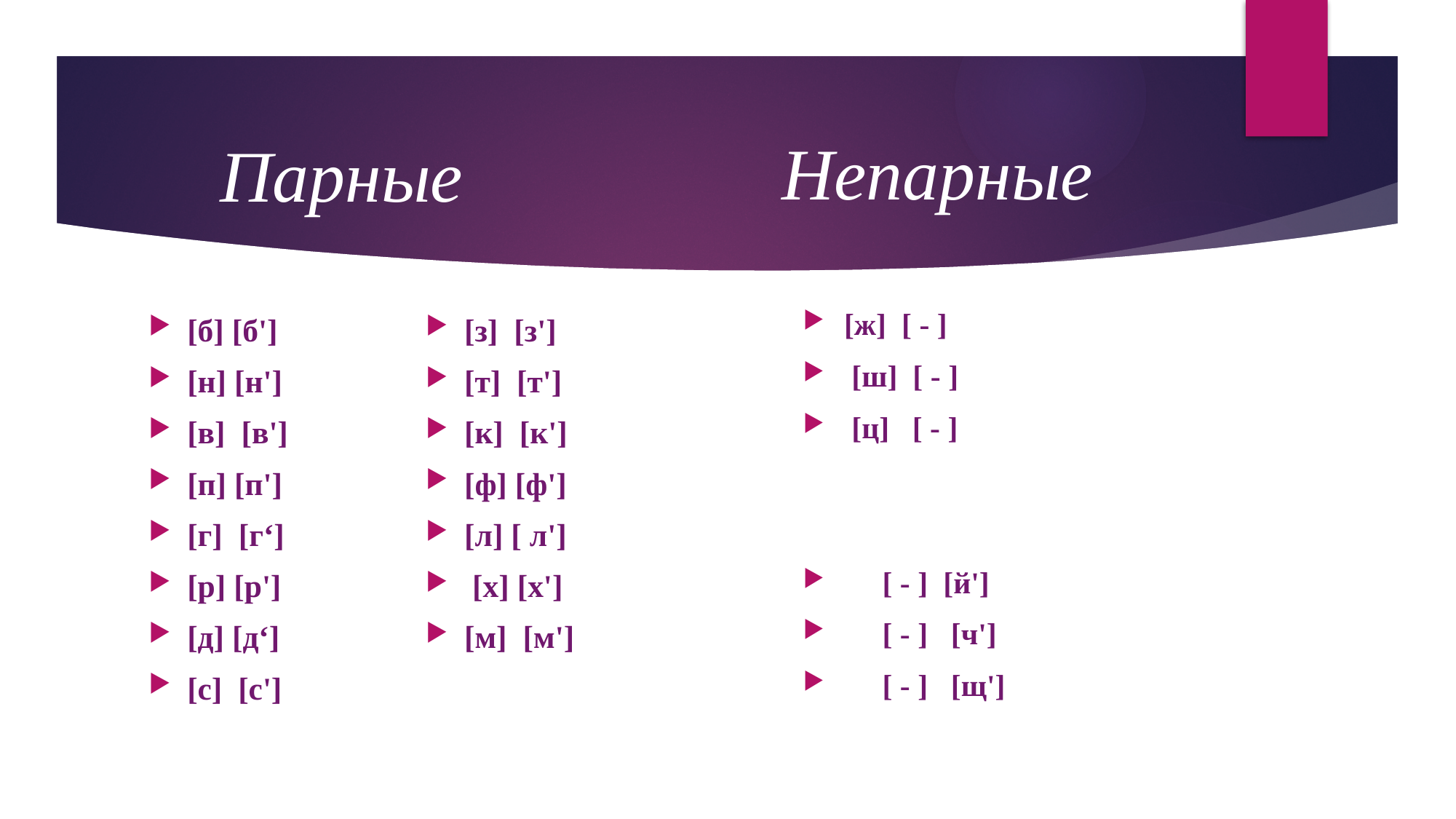

Парные
Непарные
[ж]  [ - ]
 [ш]  [ - ]
 [ц]   [ - ]

     [ - ]  [й']
     [ - ]   [ч']
     [ - ]   [щ']
[б] [б']
[н] [н']
[в]  [в']
[п] [п']
[г]  [г‘]
[р] [р']
[д] [д‘]
[с]  [с']
[з]  [з']
[т]  [т']
[к]  [к']
[ф] [ф']
[л] [ л']
 [х] [х']
[м]  [м']